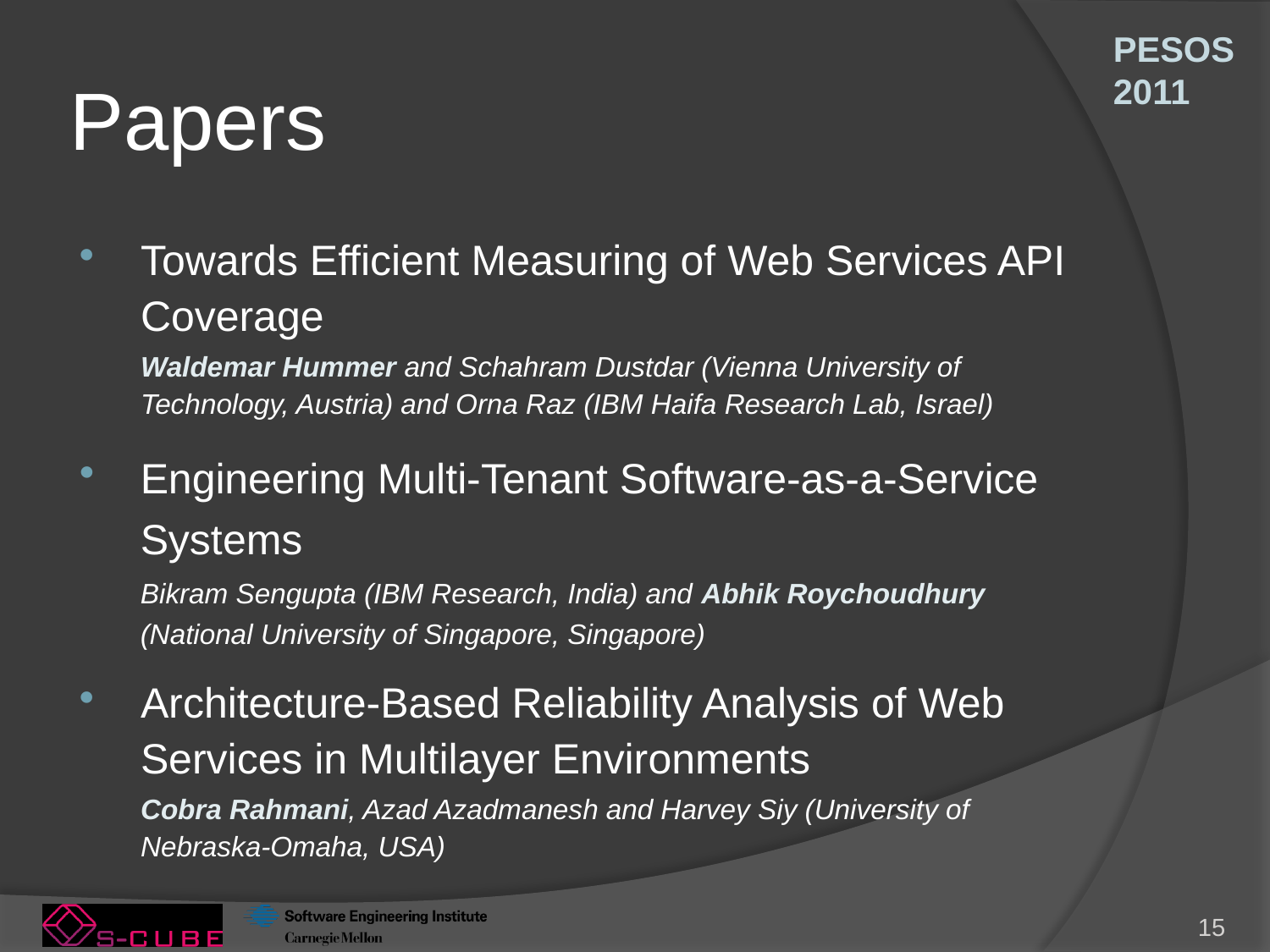

# Papers
Towards Efficient Measuring of Web Services API Coverage
Waldemar Hummer and Schahram Dustdar (Vienna University of Technology, Austria) and Orna Raz (IBM Haifa Research Lab, Israel)
Engineering Multi-Tenant Software-as-a-Service Systems
Bikram Sengupta (IBM Research, India) and Abhik Roychoudhury (National University of Singapore, Singapore)
Architecture-Based Reliability Analysis of Web Services in Multilayer Environments
Cobra Rahmani, Azad Azadmanesh and Harvey Siy (University of Nebraska-Omaha, USA)